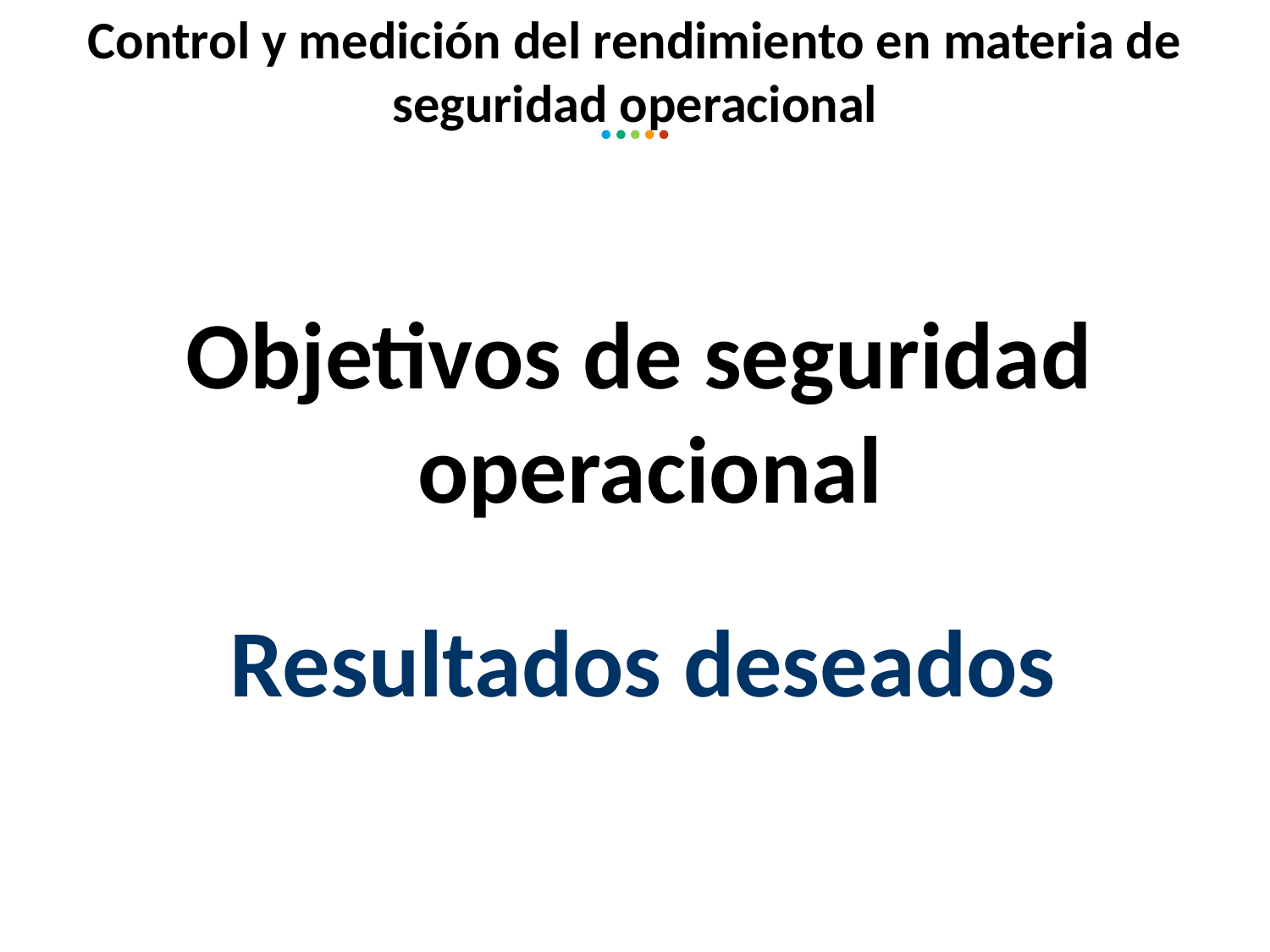

Control y medición del rendimiento en materia de seguridad operacional

Objetivos de seguridad
operacional
Resultados deseados